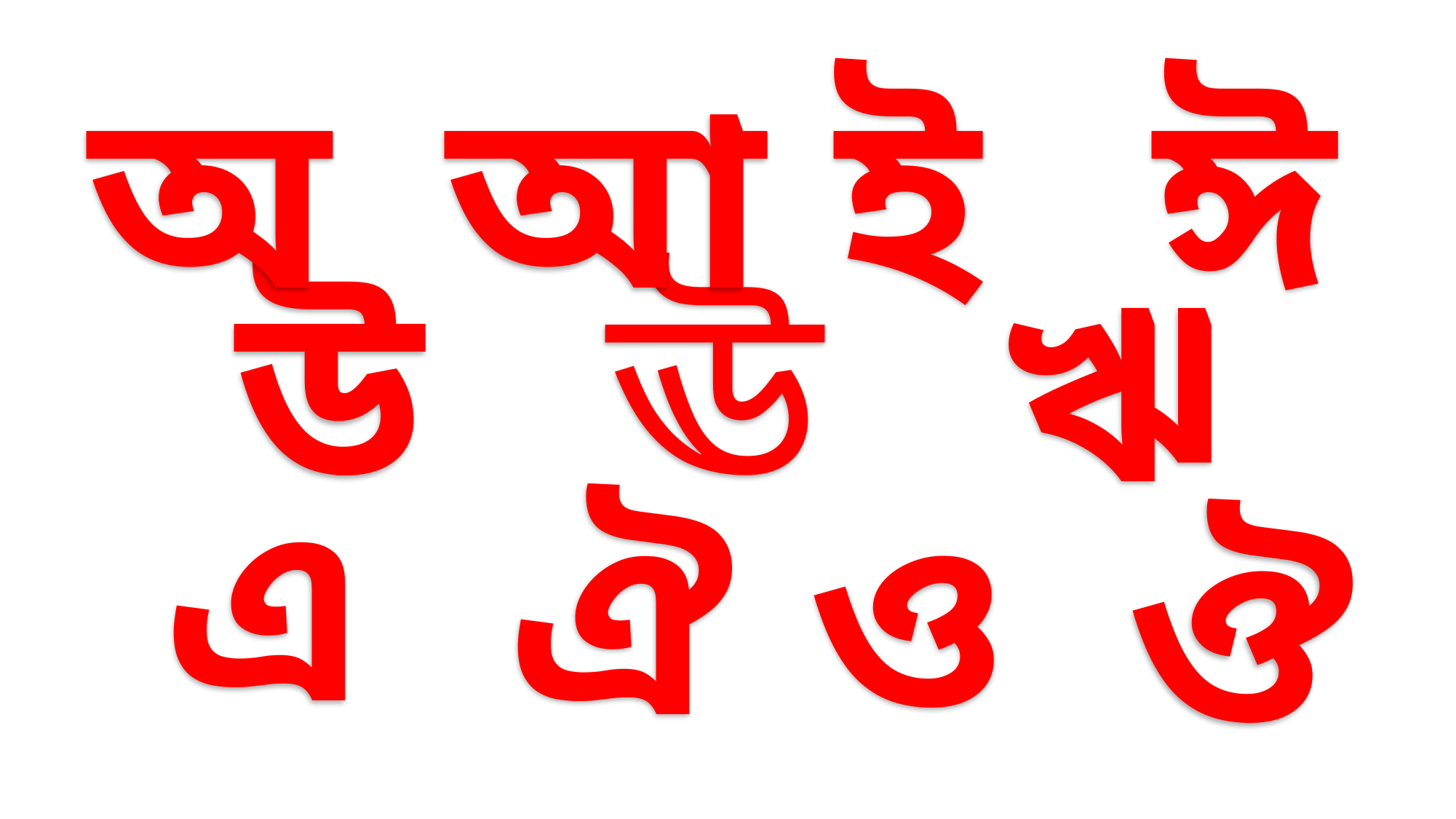

আ
অ
ই
ঈ
উ
ঊ
ঋ
এ
ঐ
ও
ঔ